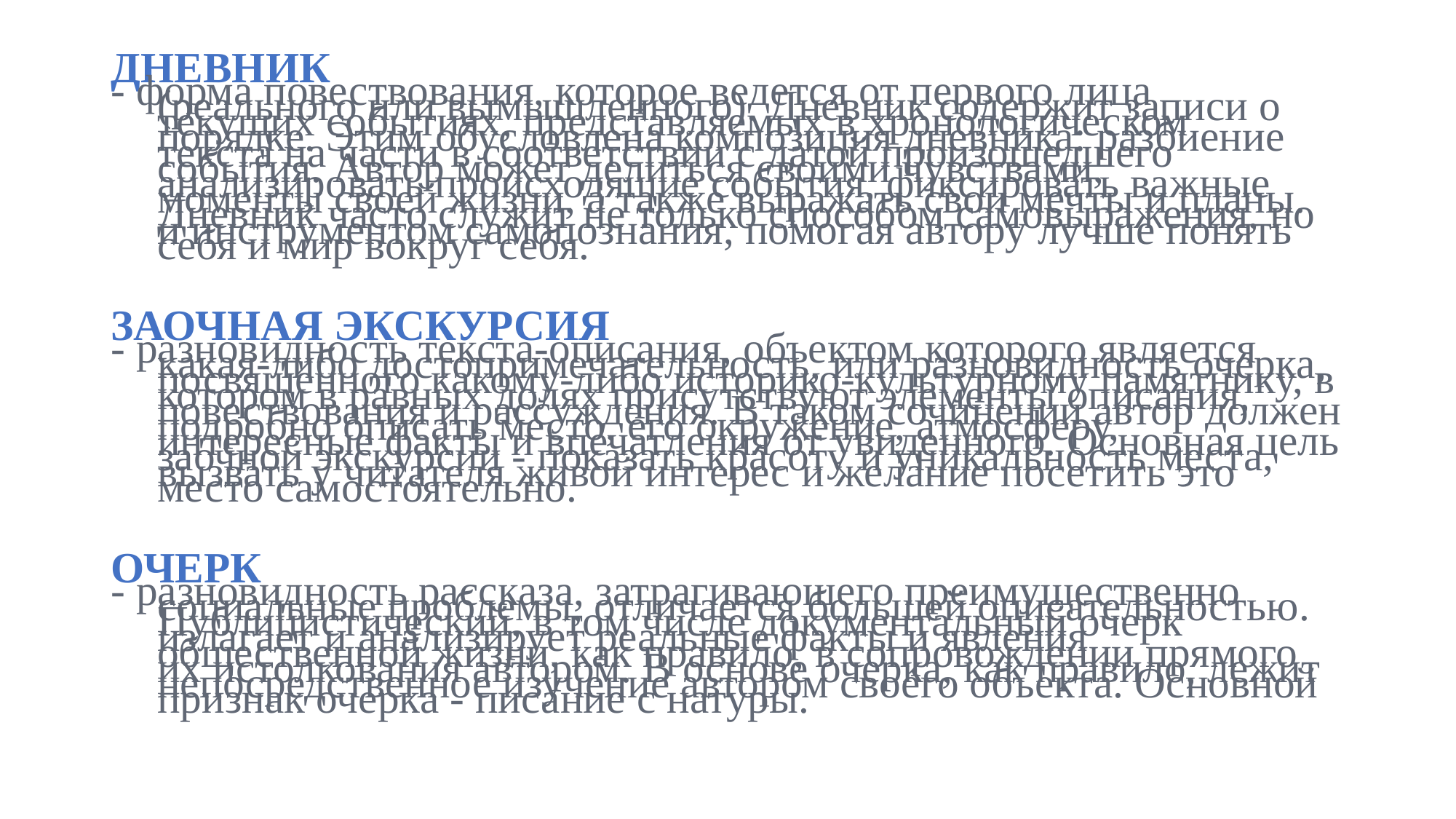

Дневник
- форма повествования, которое ведется от первого лица (реального или вымышленного). Дневник содержит записи о текущих событиях, представляемых в хронологическом порядке. Этим обусловлена композиция дневника: разбиение текста на части в соответствии с датой произошедшего события. Автор может делиться своими чувствами, анализировать происходящие события, фиксировать важные моменты своей жизни, а также выражать свои мечты и планы. Дневник часто служит не только способом самовыражения, но и инструментом самопознания, помогая автору лучше понять себя и мир вокруг себя.
Заочная экскурсия
- разновидность текста-описания, объектом которого является какая-либо достопримечательность, или разновидность очерка, посвященного какому-либо историко-культурному памятнику, в котором в равных долях присутствуют элементы описания, повествования и рассуждения. В таком сочинении автор должен подробно описать место, его окружение, атмосферу, интересные факты и впечатления от увиденного. Основная цель заочной экскурсии - показать красоту и уникальность места, вызвать у читателя живой интерес и желание посетить это место самостоятельно.
Очерк
- разновидность рассказа, затрагивающего преимущественно социальные проблемы, отличается большей описательностью. Публицистический, в том числе документальный очерк излагает и анализирует реальные факты и явления общественной жизни, как правило, в сопровождении прямого их истолкования автором. В основе очерка, как правило, лежит непосредственное изучение автором своего объекта. Основной признак очерка - писание с натуры.